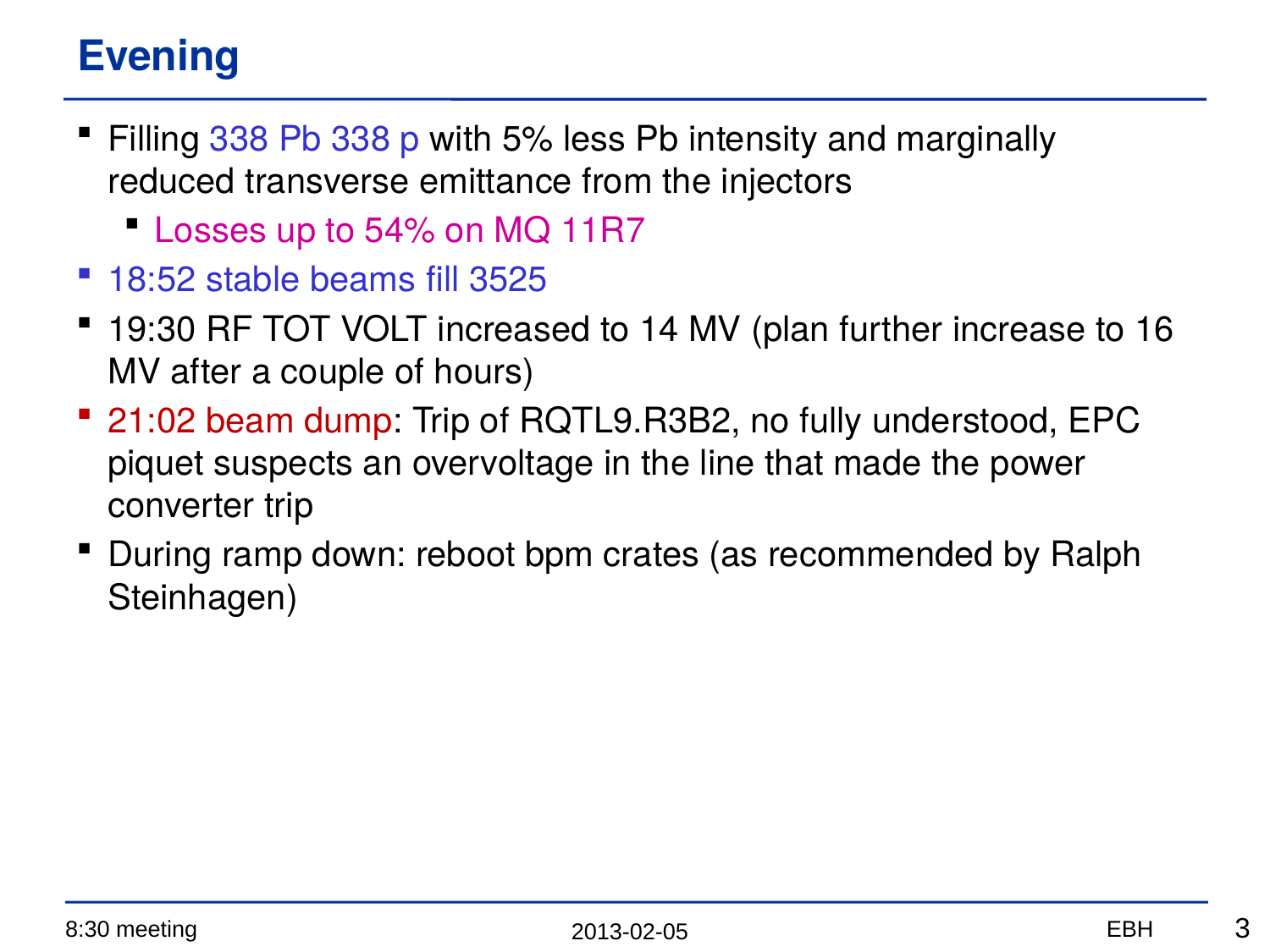

# Evening
Filling 338 Pb 338 p with 5% less Pb intensity and marginally reduced transverse emittance from the injectors
Losses up to 54% on MQ 11R7
18:52 stable beams fill 3525
19:30 RF TOT VOLT increased to 14 MV (plan further increase to 16 MV after a couple of hours)
21:02 beam dump: Trip of RQTL9.R3B2, no fully understood, EPC piquet suspects an overvoltage in the line that made the power converter trip
During ramp down: reboot bpm crates (as recommended by Ralph Steinhagen)